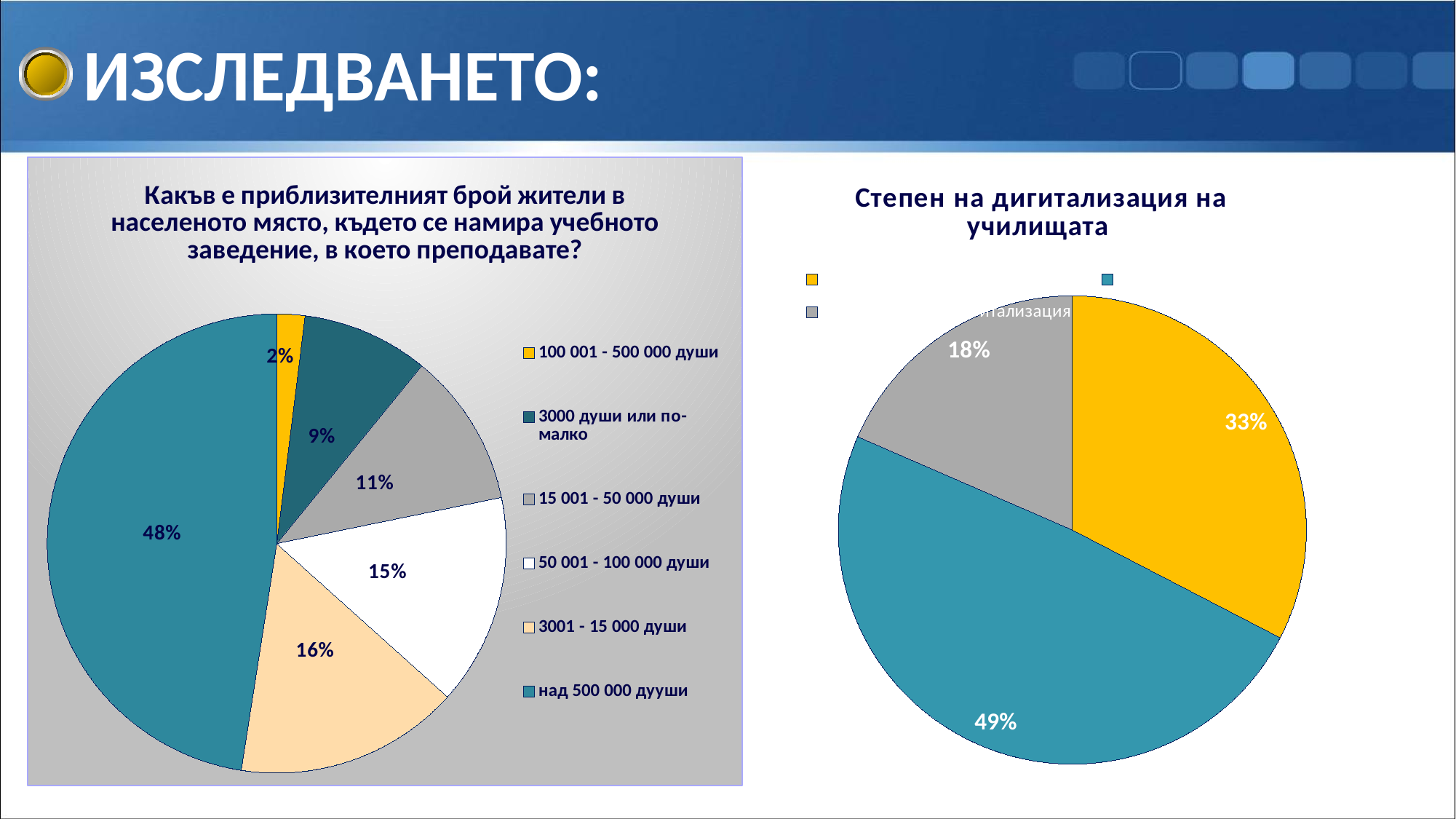

# ИЗСЛЕДВАНЕТО:

### Chart: Какъв е приблизителният брой жители в населеното място, където се намира учебното заведение, в което преподавате?

| Category | Какъв е приблизителният брой жители в населеното място, където се намира учебното заведение, в което преподавате? |
|---|---|
| 100 001 - 500 000 души | 0.02 |
| 3000 души или по-малко | 0.09 |
| 15 001 - 50 000 души | 0.11 |
| 50 001 - 100 000 души | 0.15 |
| 3001 - 15 000 души | 0.16 |
| над 500 000 дууши | 0.48 |

### Chart: Степен на дигитализация на училищата

| Category | Степен на дигитализация на училищата  |
|---|---|
| висока степин на дигитализация | 0.3 |
| средна степен на дигитализация | 0.45 |
| ниска степен на дигитализация | 0.17 |